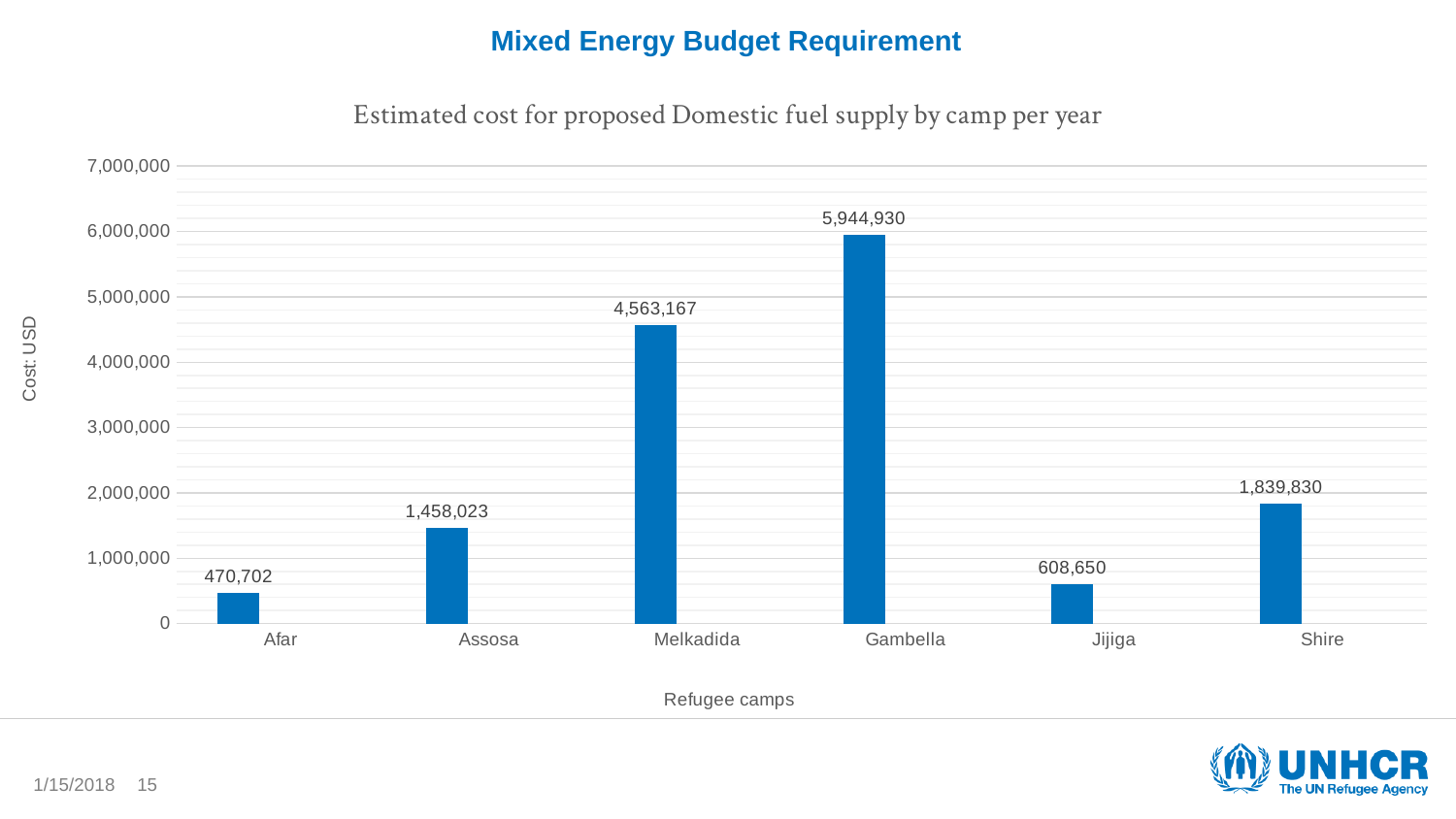

# Mixed Energy Budget Requirement

### Chart: Estimated cost for proposed Domestic fuel supply by camp per year

| Category | Cost | Column1 | Column2 |
|---|---|---|---|
| Afar | 470702.0 | None | None |
| Assosa | 1458023.0 | None | None |
| Melkadida | 4563167.0 | None | None |
| Gambella | 5944930.0 | None | None |
| Jijiga | 608650.0 | None | None |
| Shire | 1839830.0 | None | None |
1/15/2018
15